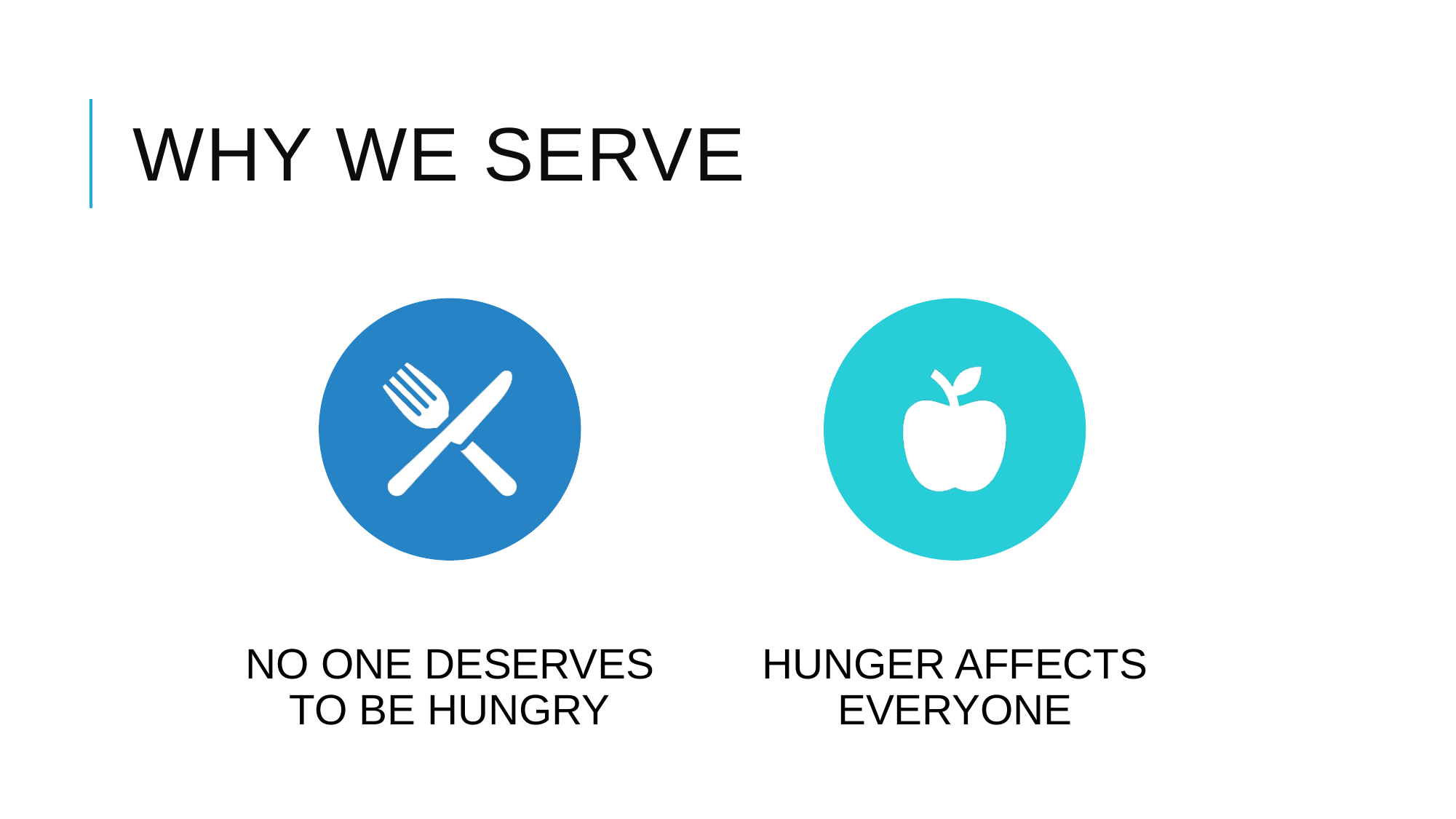

# Why We serve
No one deserves to be hungry
Hunger affects everyone